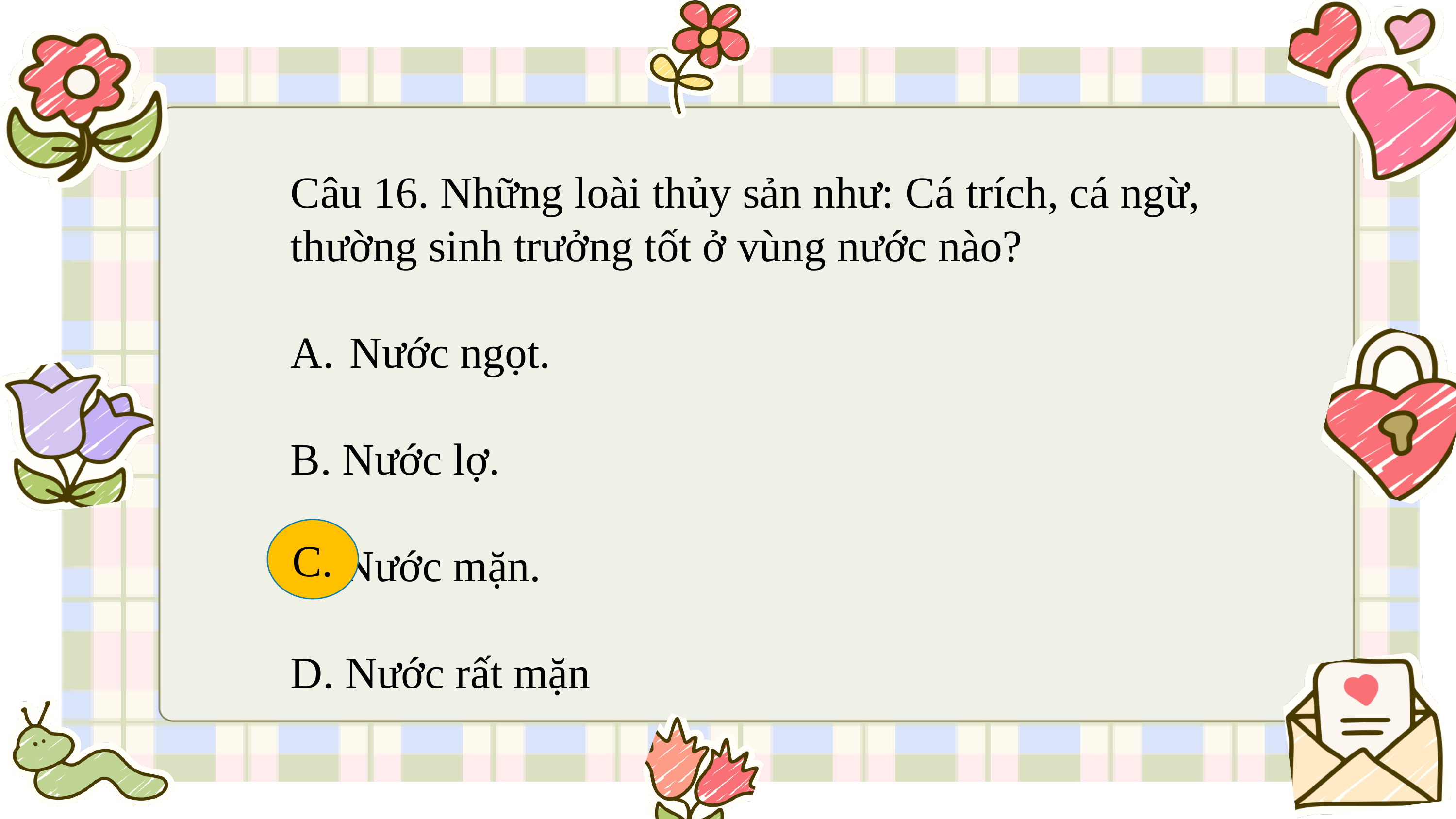

Câu 16. Những loài thủy sản như: Cá trích, cá ngừ, thường sinh trưởng tốt ở vùng nước nào?

Nước ngọt.

B. Nước lợ.

C. Nước mặn.

D. Nước rất mặn

C.